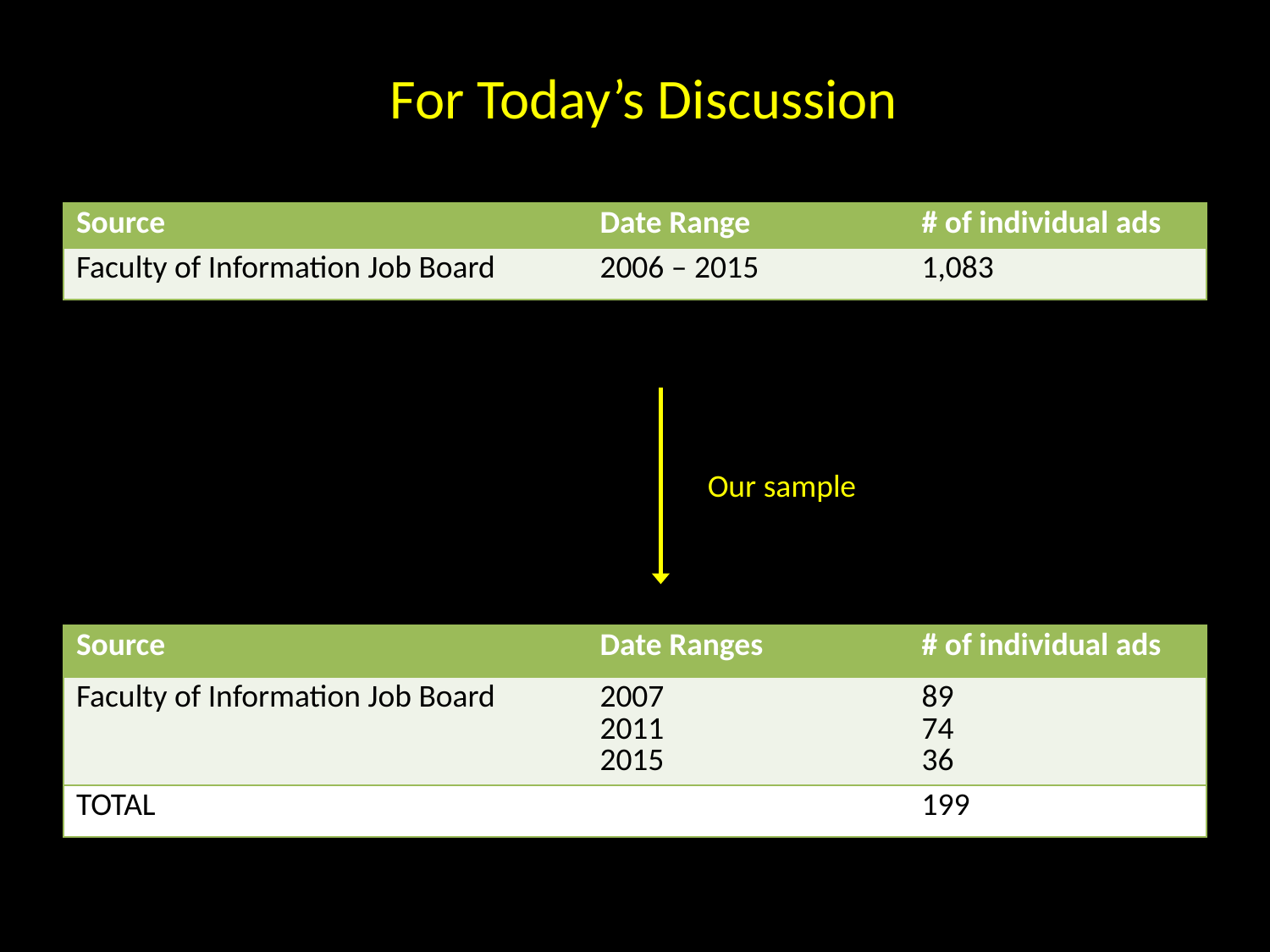

For Today’s Discussion
| Source | Date Range | # of individual ads |
| --- | --- | --- |
| Faculty of Information Job Board | 2006 – 2015 | 1,083 |
Our sample
| Source | Date Ranges | # of individual ads |
| --- | --- | --- |
| Faculty of Information Job Board | 2007 2011 2015 | 89 74 36 |
| TOTAL |  | 199 |